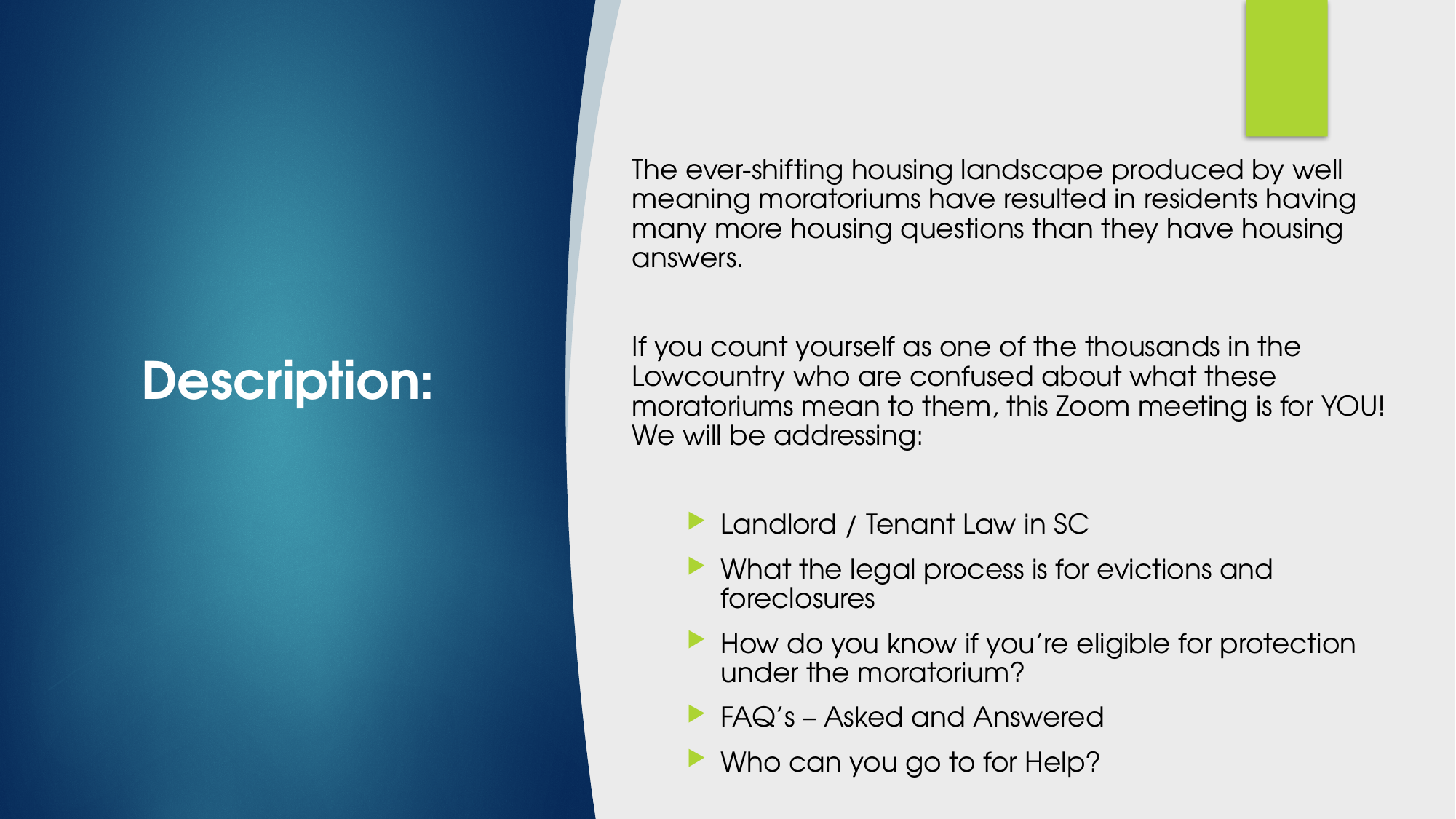

The ever-shifting housing landscape produced by well meaning moratoriums have resulted in residents having many more housing questions than they have housing answers.

If you count yourself as one of the thousands in the Lowcountry who are confused about what these moratoriums mean to them, this Zoom meeting is for YOU!  We will be addressing:

Landlord / Tenant Law in SC
What the legal process is for evictions and foreclosures
How do you know if you’re eligible for protection under the moratorium?
FAQ’s – Asked and Answered
Who can you go to for Help?

# Description: